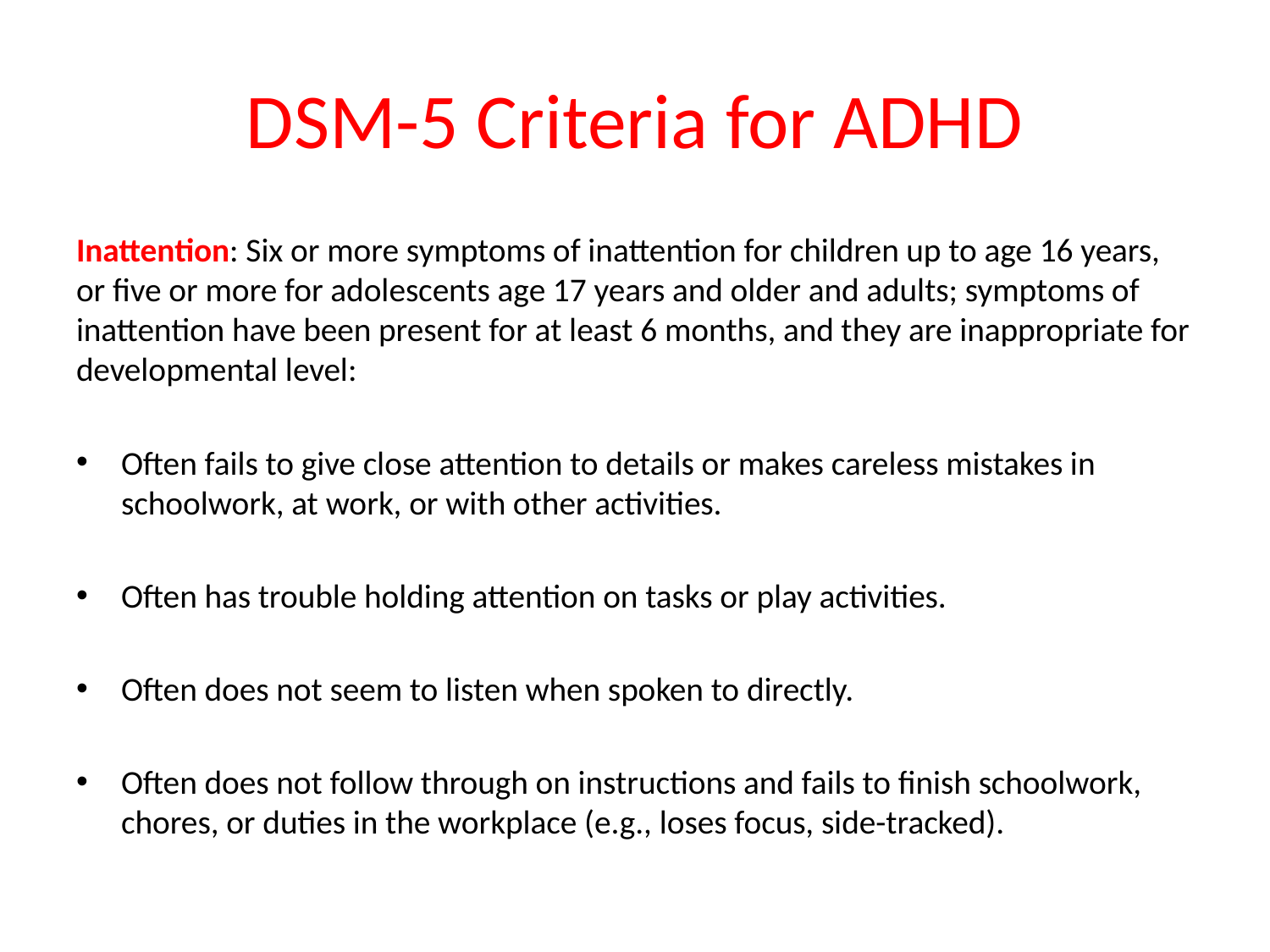

# DSM-5 Criteria for ADHD
Inattention: Six or more symptoms of inattention for children up to age 16 years, or five or more for adolescents age 17 years and older and adults; symptoms of inattention have been present for at least 6 months, and they are inappropriate for developmental level:

Often fails to give close attention to details or makes careless mistakes in schoolwork, at work, or with other activities.

Often has trouble holding attention on tasks or play activities.

Often does not seem to listen when spoken to directly.

Often does not follow through on instructions and fails to finish schoolwork, chores, or duties in the workplace (e.g., loses focus, side-tracked).